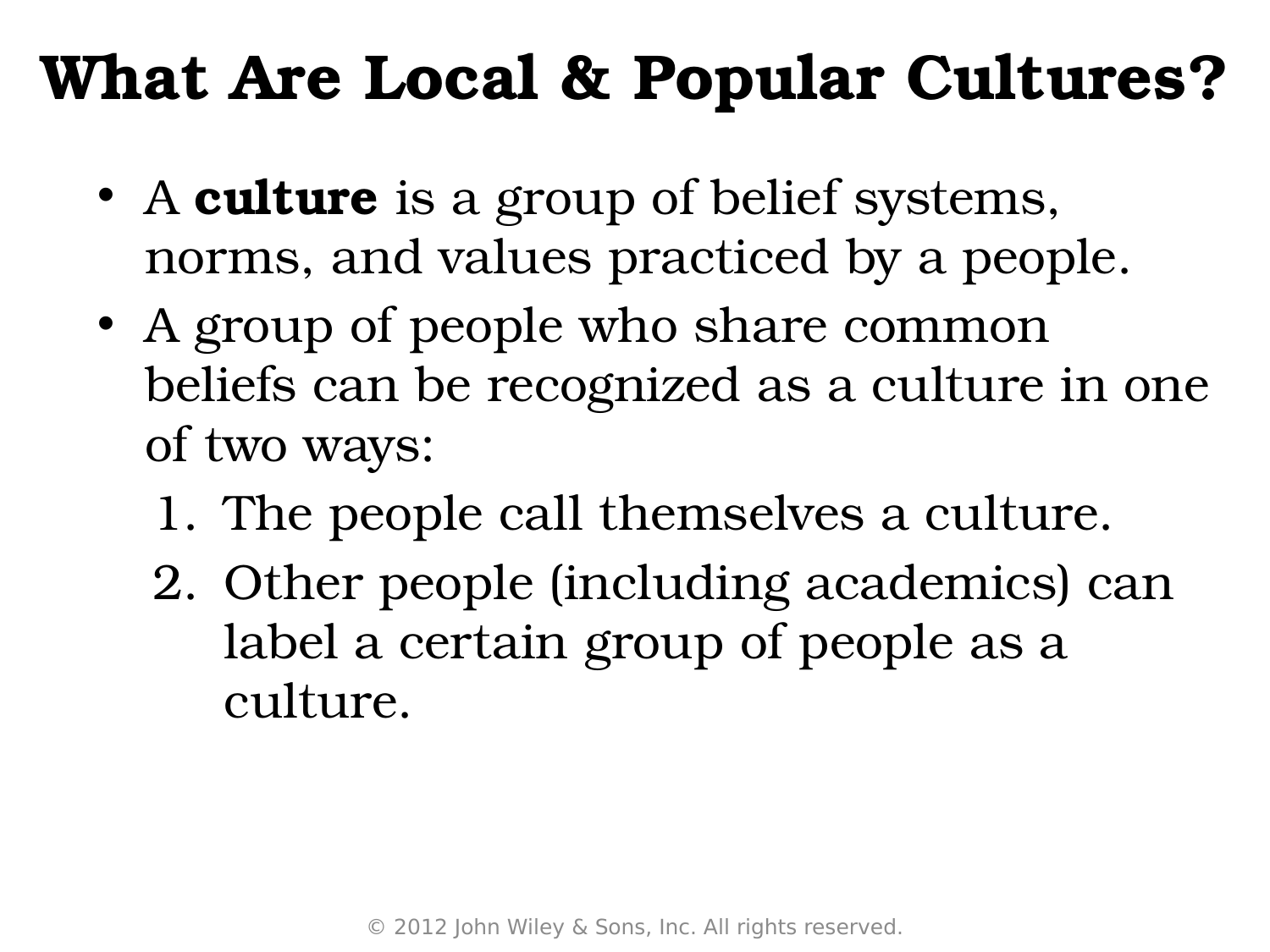

What Are Local & Popular Cultures?
A culture is a group of belief systems, norms, and values practiced by a people.
A group of people who share common beliefs can be recognized as a culture in one of two ways:
The people call themselves a culture.
Other people (including academics) can label a certain group of people as a culture.

© 2012 John Wiley & Sons, Inc. All rights reserved.